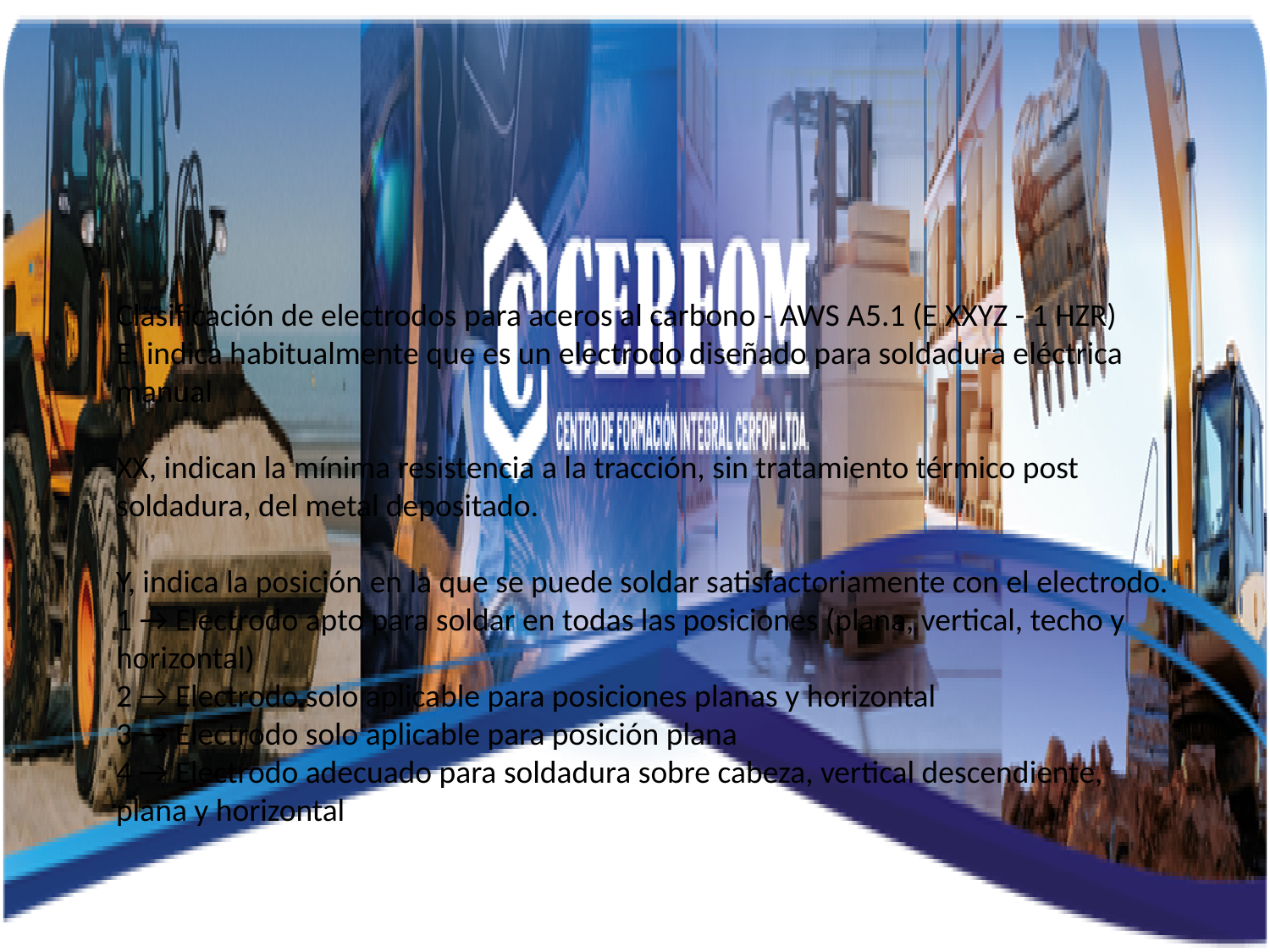

Clasificación de electrodos para aceros al carbono - AWS A5.1 (E XXYZ - 1 HZR)
E, indica habitualmente que es un electrodo diseñado para soldadura eléctrica manual

XX, indican la mínima resistencia a la tracción, sin tratamiento térmico post soldadura, del metal depositado.

Y, indica la posición en la que se puede soldar satisfactoriamente con el electrodo.
1 → Electrodo apto para soldar en todas las posiciones (plana, vertical, techo y horizontal)
2 → Electrodo solo aplicable para posiciones planas y horizontal
3 → Electrodo solo aplicable para posición plana
4 → Electrodo adecuado para soldadura sobre cabeza, vertical descendiente, plana y horizontal